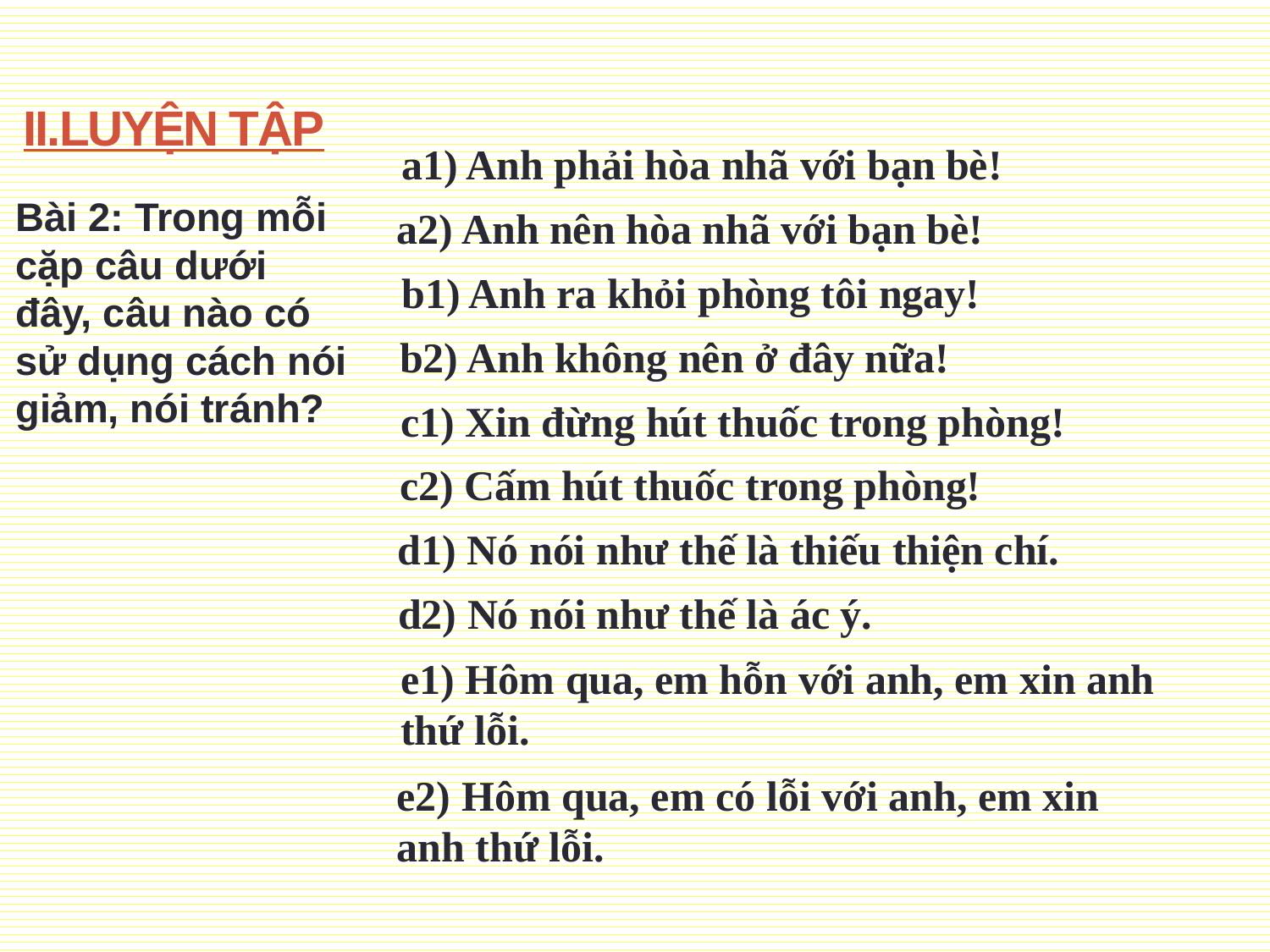

# II.LUYỆN TẬP
a1) Anh phải hòa nhã với bạn bè!
Bài 2: Trong mỗi cặp câu dưới đây, câu nào có sử dụng cách nói giảm, nói tránh?
a2) Anh nên hòa nhã với bạn bè!
b1) Anh ra khỏi phòng tôi ngay!
b2) Anh không nên ở đây nữa!
c1) Xin đừng hút thuốc trong phòng!
c2) Cấm hút thuốc trong phòng!
d1) Nó nói như thế là thiếu thiện chí.
d2) Nó nói như thế là ác ý.
e1) Hôm qua, em hỗn với anh, em xin anh thứ lỗi.
e2) Hôm qua, em có lỗi với anh, em xin anh thứ lỗi.